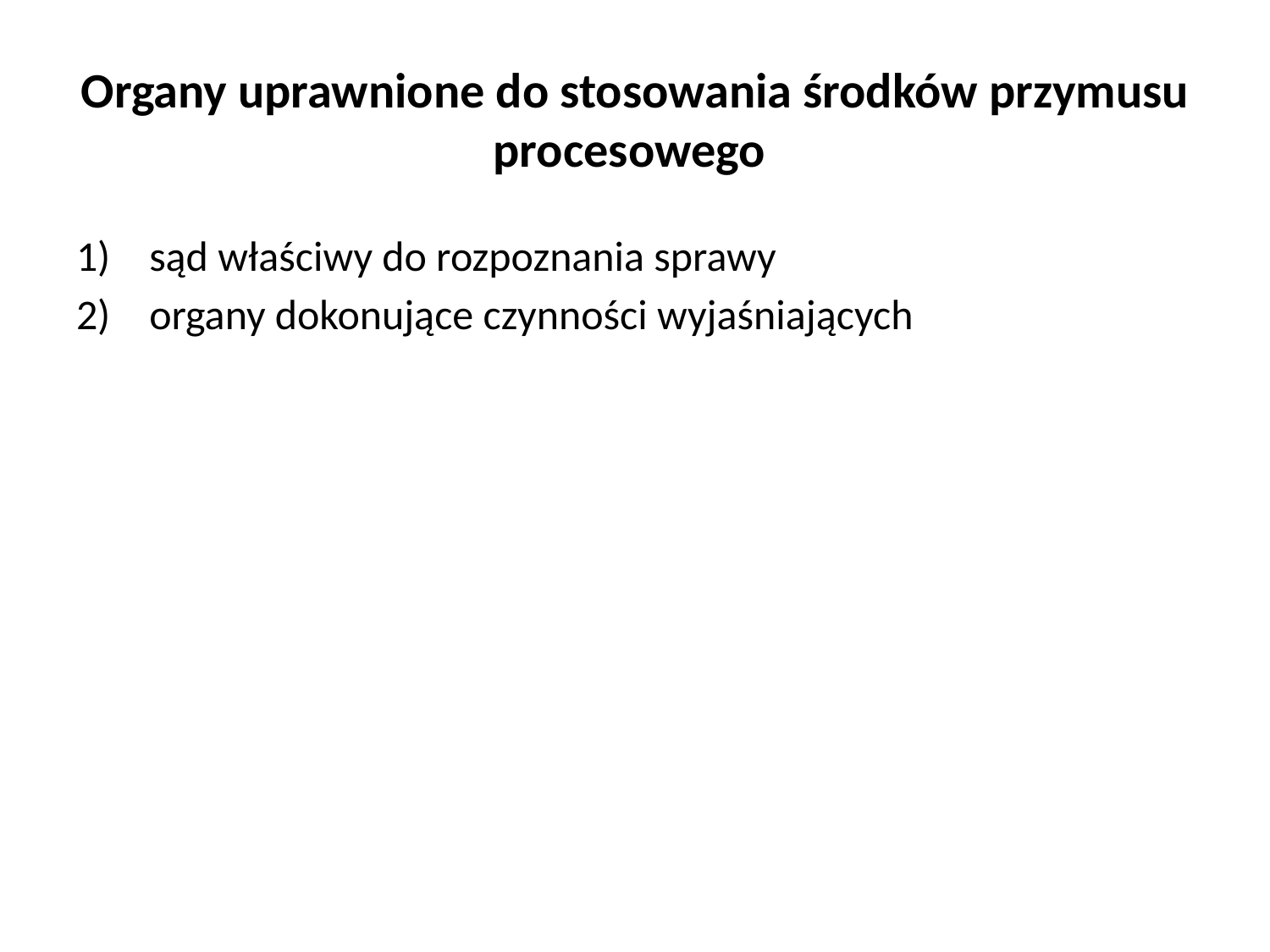

# Organy uprawnione do stosowania środków przymusu procesowego
 sąd właściwy do rozpoznania sprawy
 organy dokonujące czynności wyjaśniających